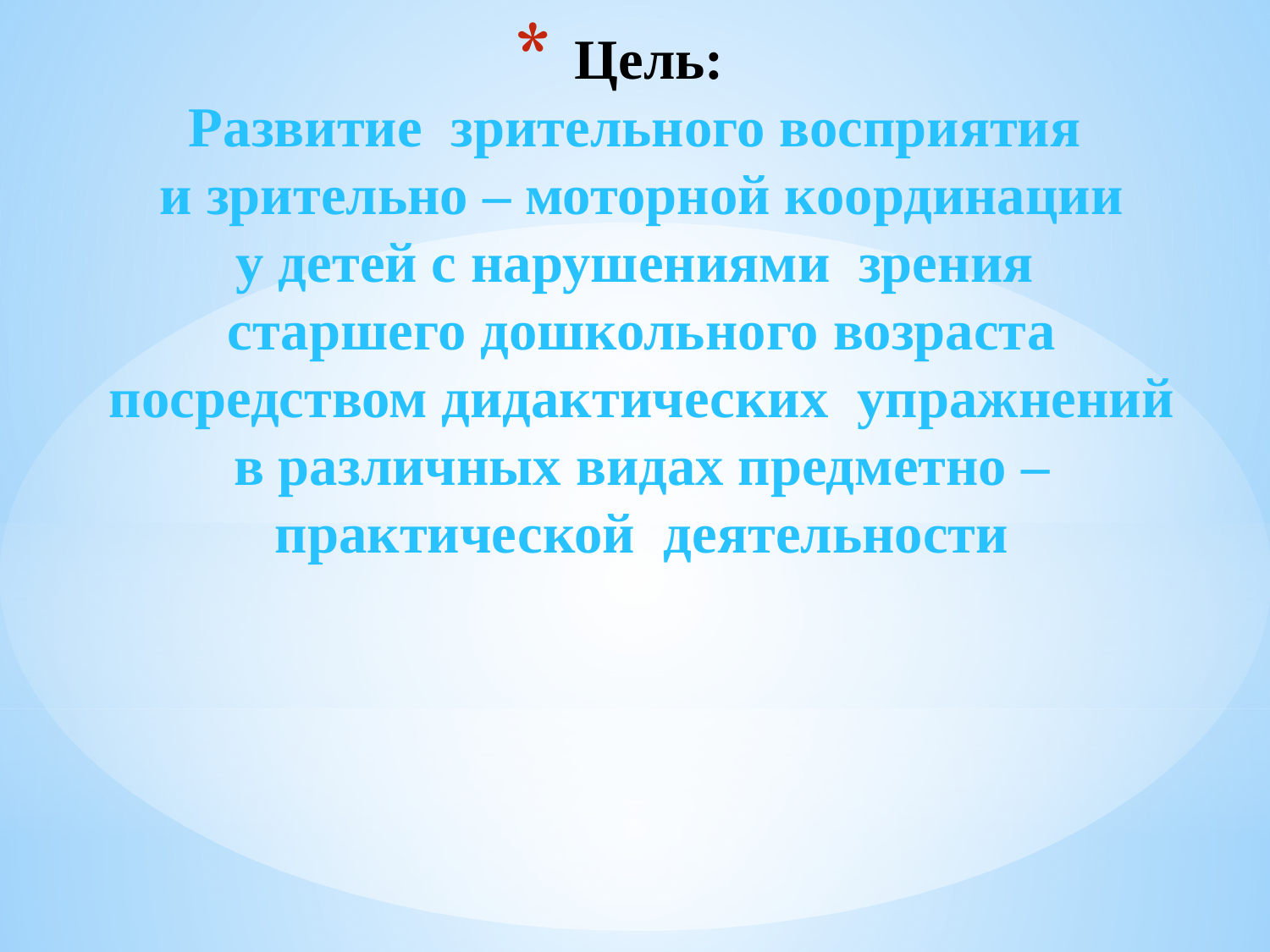

# Цель: Развитие  зрительного восприятия и зрительно – моторной координации у детей с нарушениями  зрения старшего дошкольного возраста посредством дидактических  упражнений в различных видах предметно – практической  деятельности